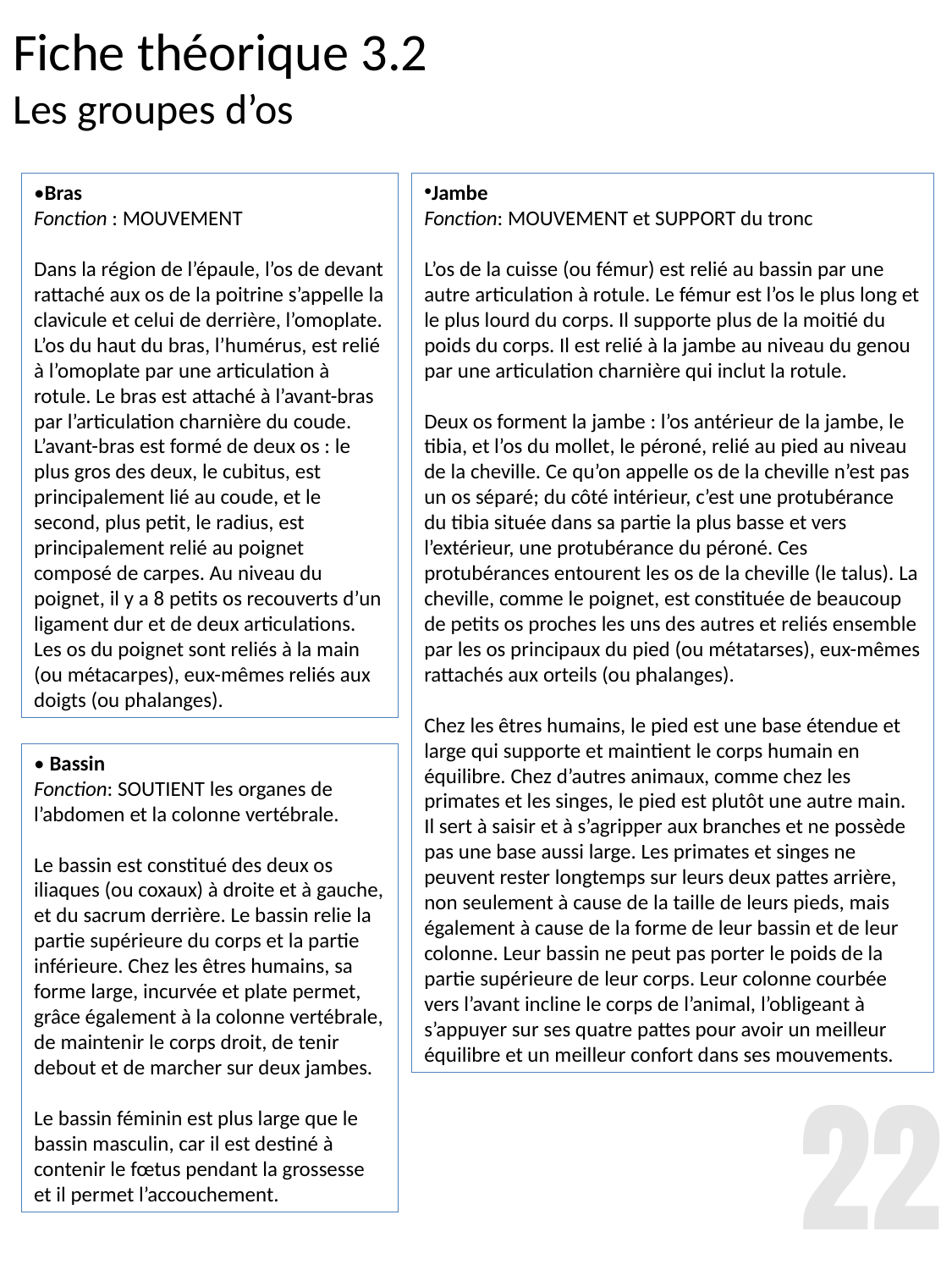

Fiche théorique 3.2
Les groupes d’os
•Bras
Fonction : MOUVEMENT

Dans la région de l’épaule, l’os de devant rattaché aux os de la poitrine s’appelle la clavicule et celui de derrière, l’omoplate. L’os du haut du bras, l’humérus, est relié à l’omoplate par une articulation à rotule. Le bras est attaché à l’avant-bras par l’articulation charnière du coude. L’avant-bras est formé de deux os : le plus gros des deux, le cubitus, est principalement lié au coude, et le second, plus petit, le radius, est principalement relié au poignet composé de carpes. Au niveau du poignet, il y a 8 petits os recouverts d’un ligament dur et de deux articulations. Les os du poignet sont reliés à la main (ou métacarpes), eux-mêmes reliés aux doigts (ou phalanges).
Jambe
Fonction: MOUVEMENT et SUPPORT du tronc

L’os de la cuisse (ou fémur) est relié au bassin par une autre articulation à rotule. Le fémur est l’os le plus long et le plus lourd du corps. Il supporte plus de la moitié du poids du corps. Il est relié à la jambe au niveau du genou par une articulation charnière qui inclut la rotule.

Deux os forment la jambe : l’os antérieur de la jambe, le tibia, et l’os du mollet, le péroné, relié au pied au niveau de la cheville. Ce qu’on appelle os de la cheville n’est pas un os séparé; du côté intérieur, c’est une protubérance du tibia située dans sa partie la plus basse et vers l’extérieur, une protubérance du péroné. Ces protubérances entourent les os de la cheville (le talus). La cheville, comme le poignet, est constituée de beaucoup de petits os proches les uns des autres et reliés ensemble par les os principaux du pied (ou métatarses), eux-mêmes rattachés aux orteils (ou phalanges).

Chez les êtres humains, le pied est une base étendue et large qui supporte et maintient le corps humain en équilibre. Chez d’autres animaux, comme chez les primates et les singes, le pied est plutôt une autre main. Il sert à saisir et à s’agripper aux branches et ne possède pas une base aussi large. Les primates et singes ne peuvent rester longtemps sur leurs deux pattes arrière, non seulement à cause de la taille de leurs pieds, mais également à cause de la forme de leur bassin et de leur colonne. Leur bassin ne peut pas porter le poids de la partie supérieure de leur corps. Leur colonne courbée vers l’avant incline le corps de l’animal, l’obligeant à s’appuyer sur ses quatre pattes pour avoir un meilleur équilibre et un meilleur confort dans ses mouvements.
• Bassin
Fonction: SOUTIENT les organes de l’abdomen et la colonne vertébrale.

Le bassin est constitué des deux os iliaques (ou coxaux) à droite et à gauche, et du sacrum derrière. Le bassin relie la partie supérieure du corps et la partie inférieure. Chez les êtres humains, sa forme large, incurvée et plate permet, grâce également à la colonne vertébrale, de maintenir le corps droit, de tenir debout et de marcher sur deux jambes.

Le bassin féminin est plus large que le bassin masculin, car il est destiné à contenir le fœtus pendant la grossesse et il permet l’accouchement.
22